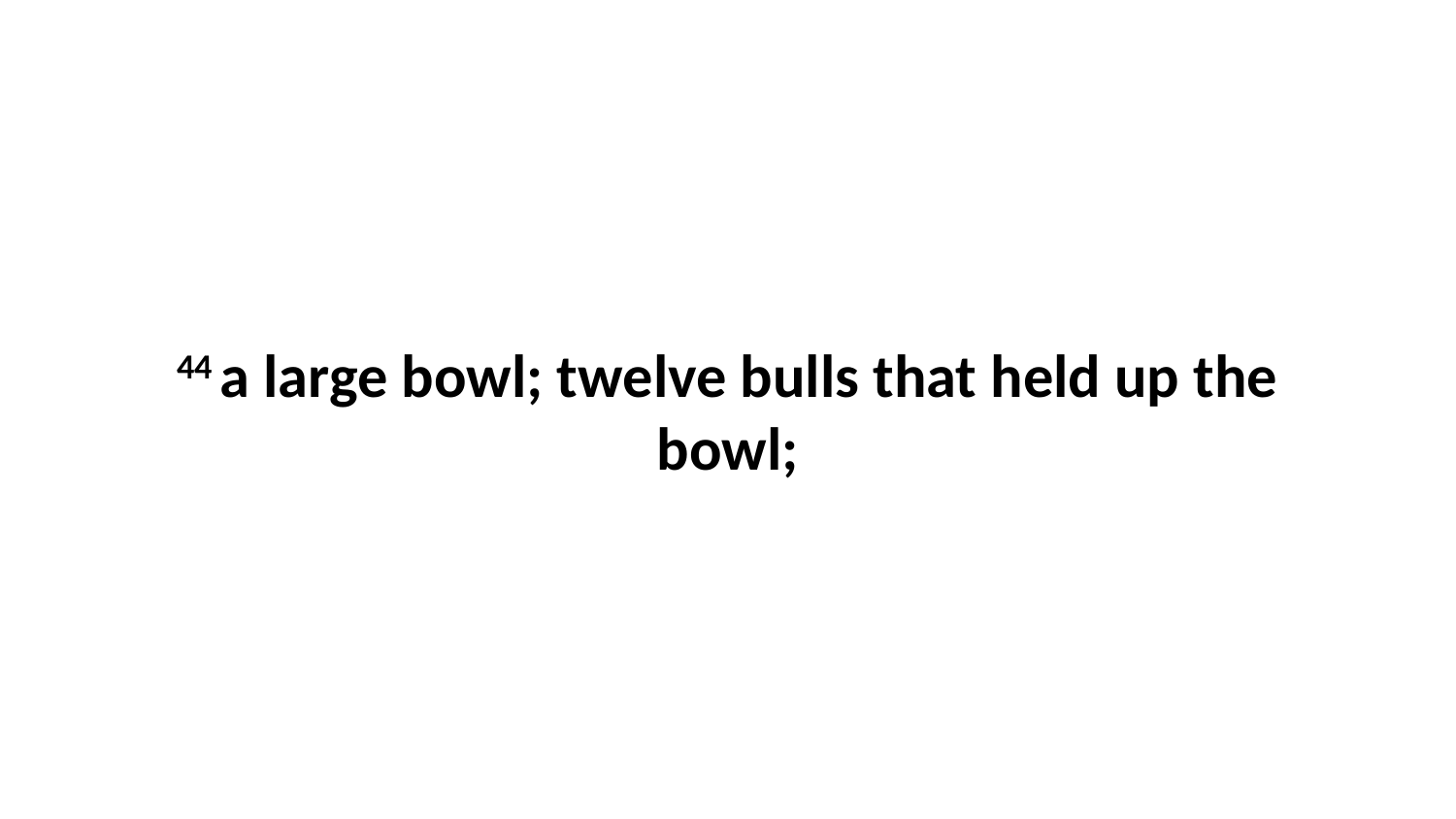

44 a large bowl; twelve bulls that held up the bowl;